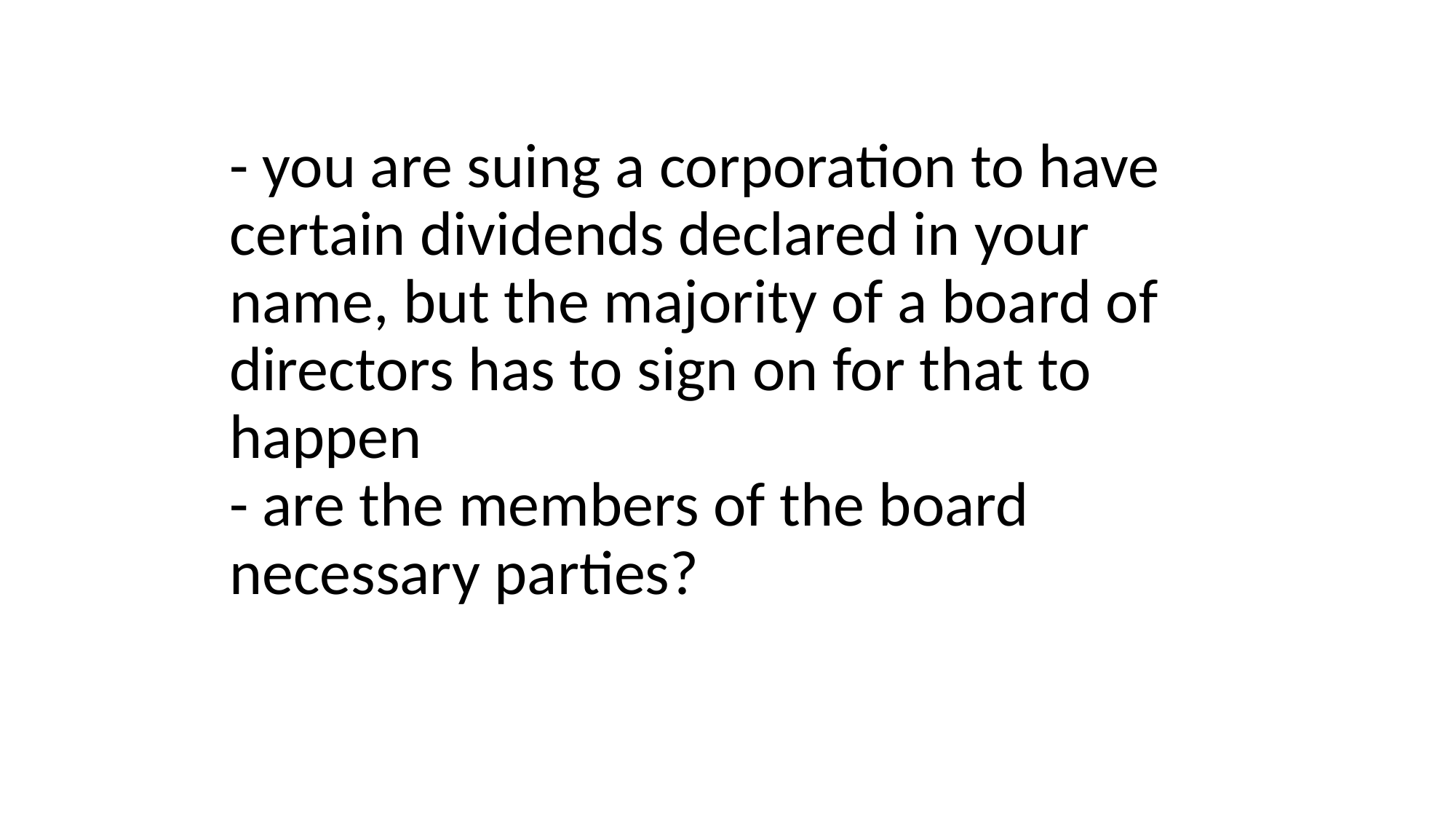

# - you are suing a corporation to have certain dividends declared in your name, but the majority of a board of directors has to sign on for that to happen - are the members of the board necessary parties?